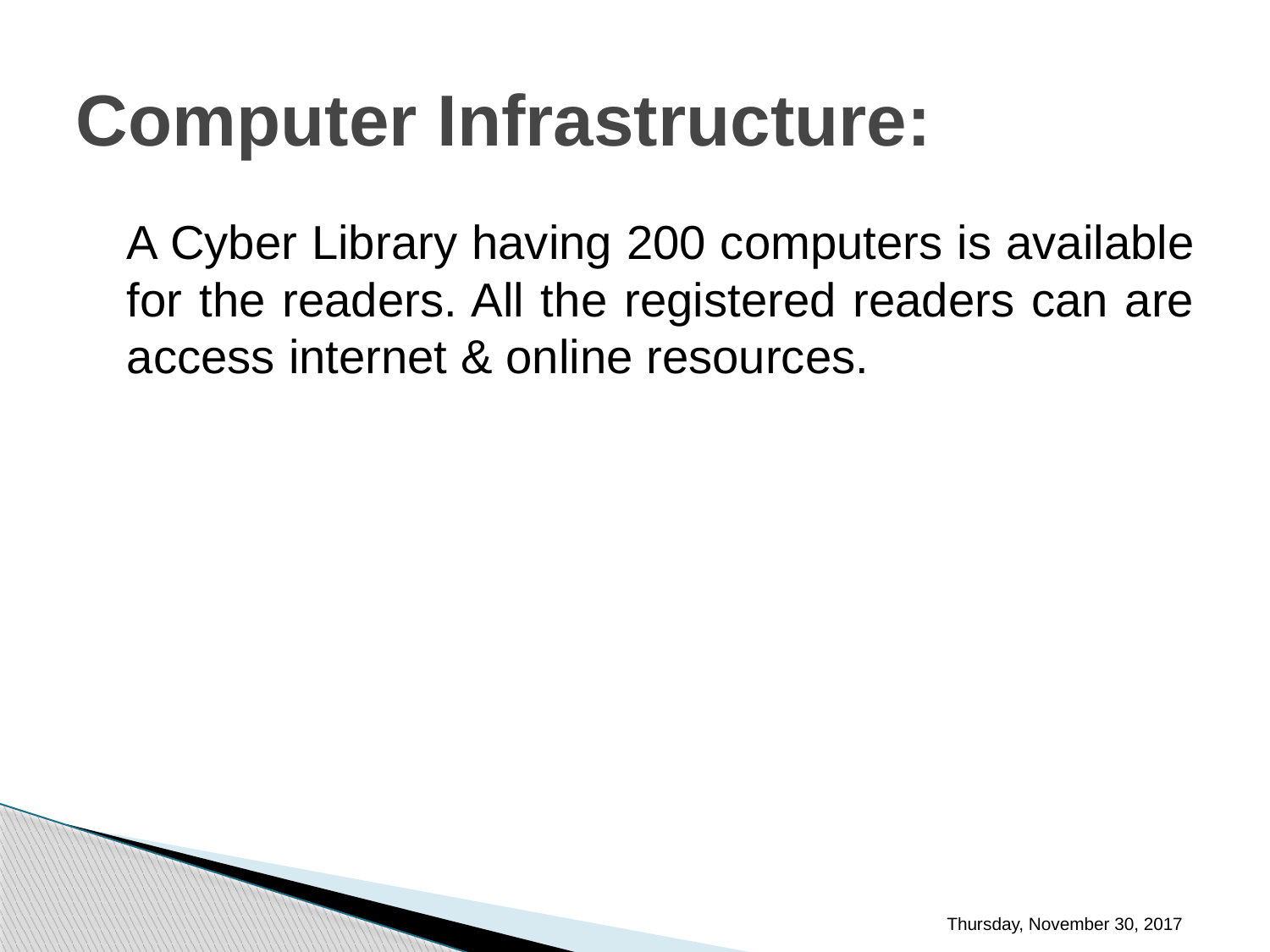

# Computer Infrastructure:
	A Cyber Library having 200 computers is available for the readers. All the registered readers can are access internet & online resources.

Thursday, November 30, 2017